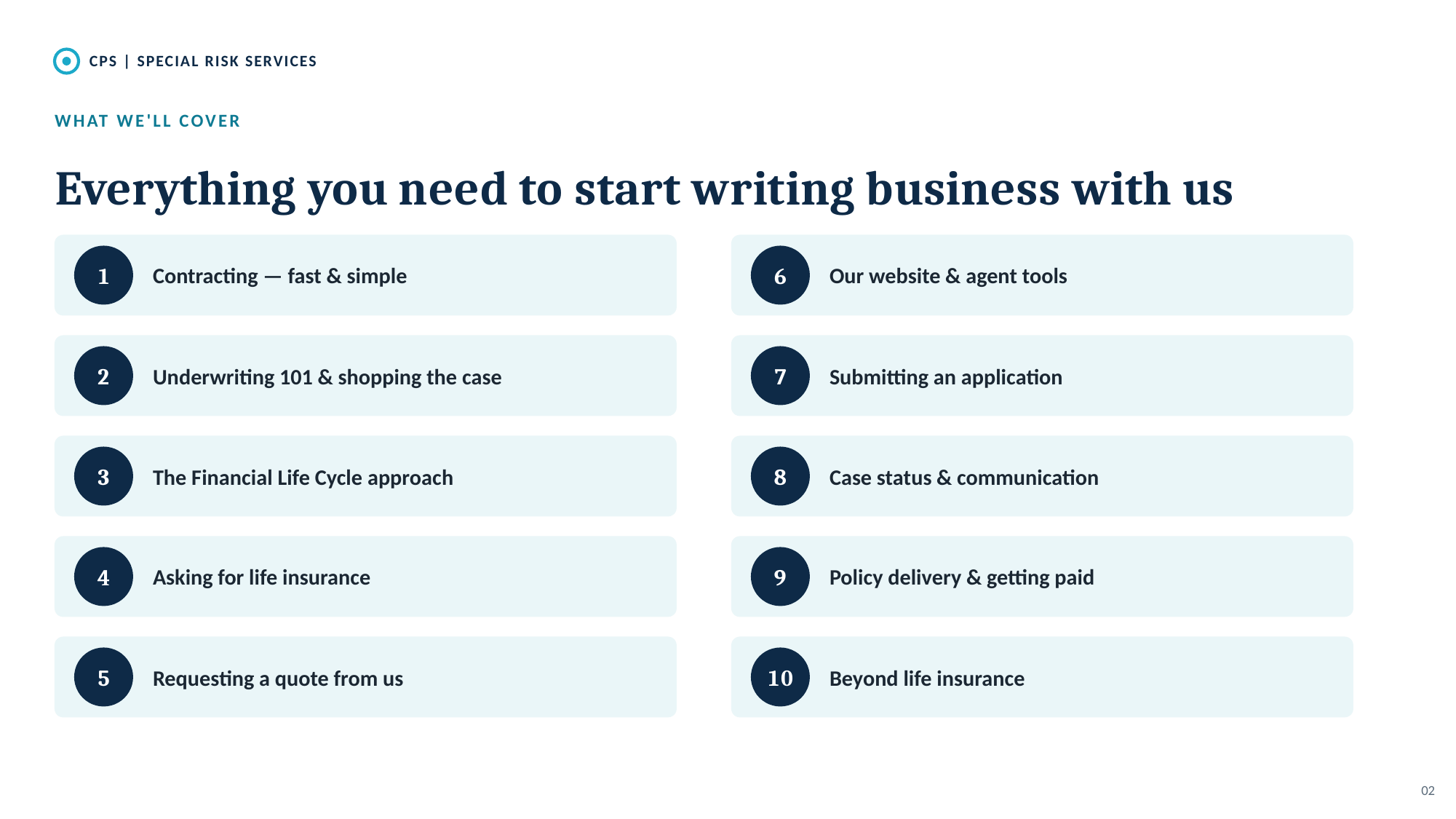

CPS | SPECIAL RISK SERVICES

WHAT WE'LL COVER
Everything you need to start writing business with us

Contracting — fast & simple

Our website & agent tools

1

6

Underwriting 101 & shopping the case

Submitting an application

2

7

The Financial Life Cycle approach

Case status & communication

3

8

Asking for life insurance

Policy delivery & getting paid

4

9

Requesting a quote from us

Beyond life insurance

5

10
02